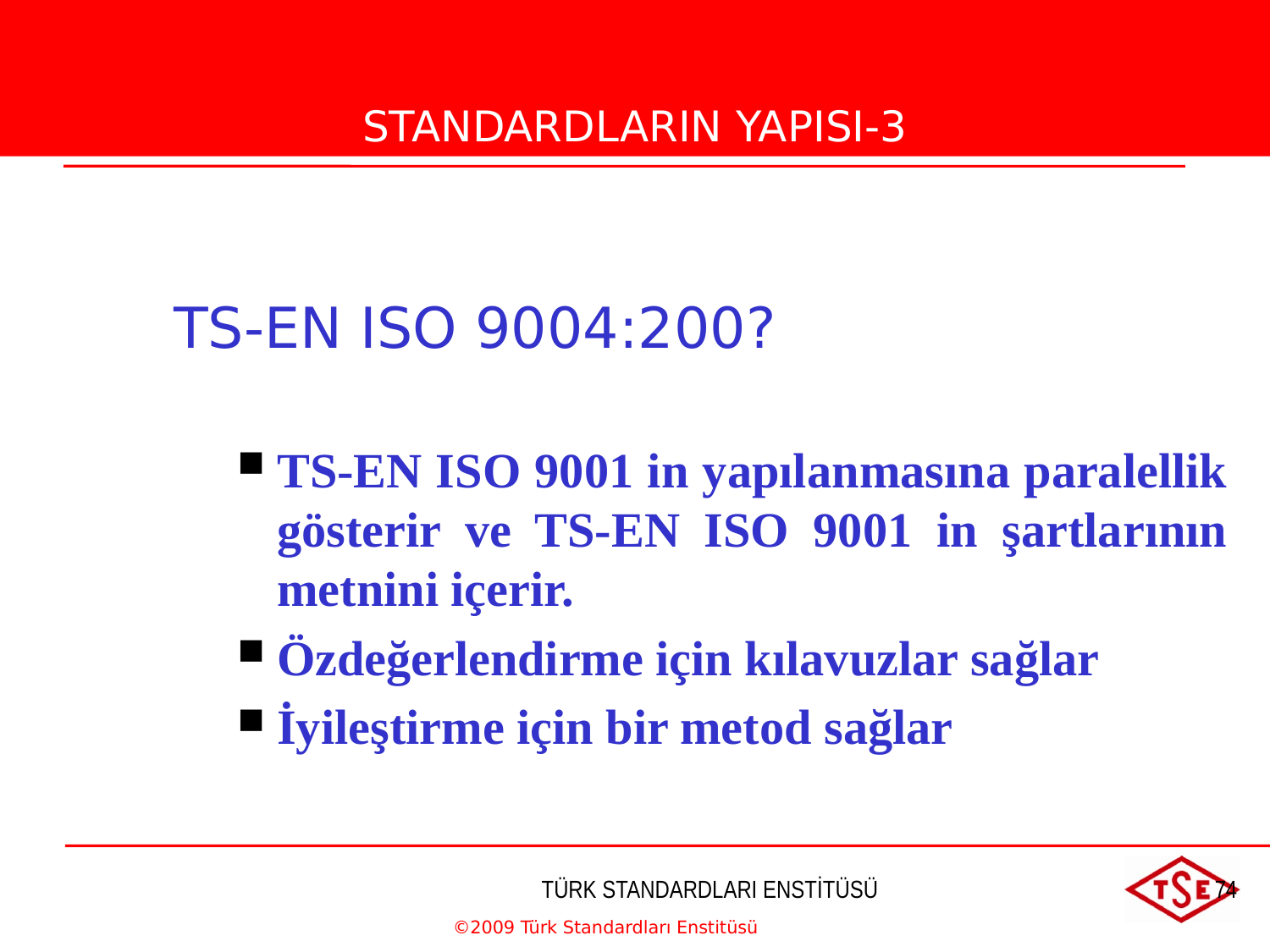

STANDARDLARIN YAPISI-3
TS-EN ISO 9004:200?

TS-EN ISO 9001 in yapılanmasına paralellik gösterir ve TS-EN ISO 9001 in şartlarının metnini içerir.
Özdeğerlendirme için kılavuzlar sağlar
İyileştirme için bir metod sağlar

©2009 Türk Standardları Enstitüsü
TÜRK STANDARDLARI ENSTİTÜSÜ
74